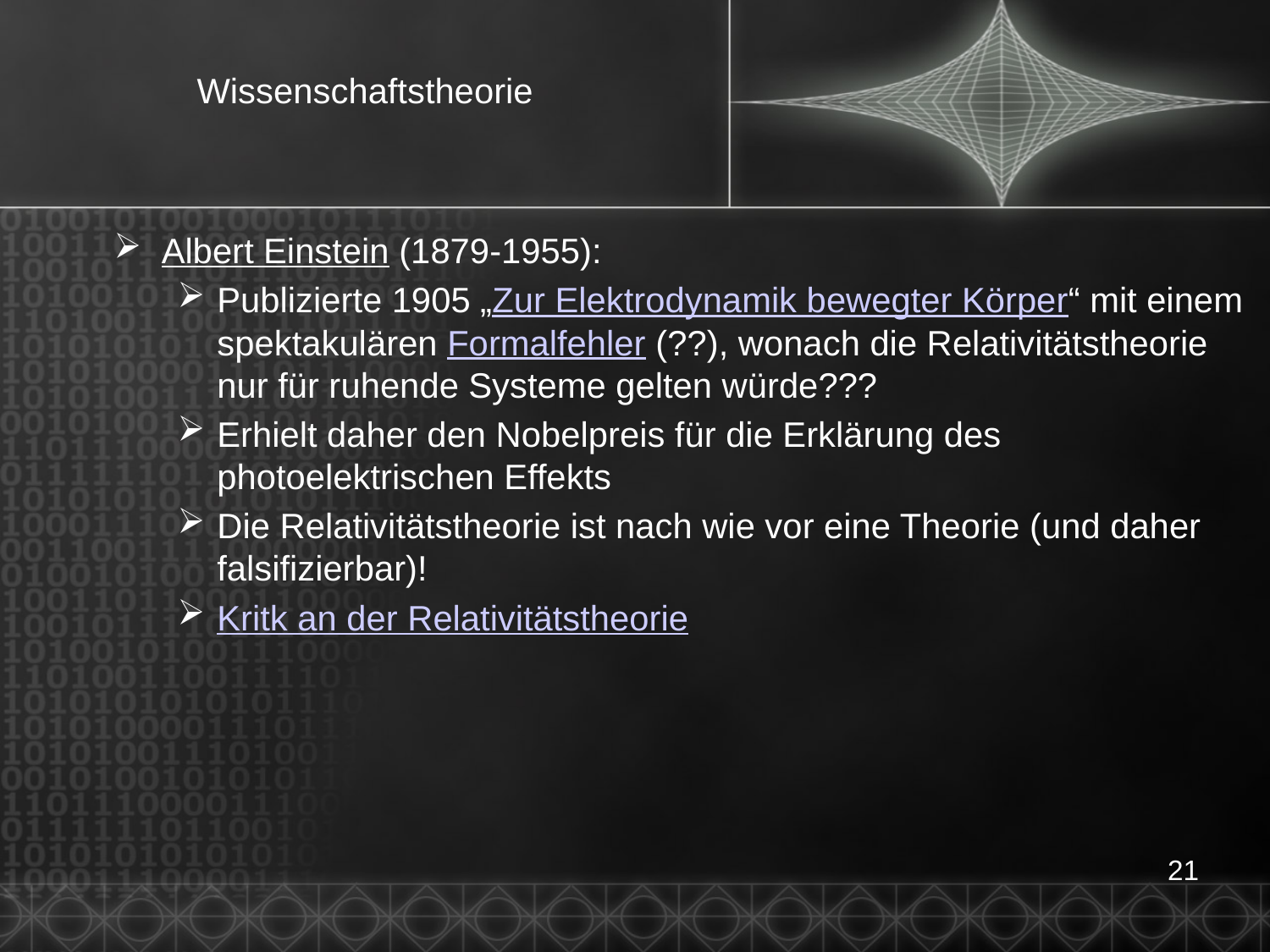

# Wissenschaftstheorie
Albert Einstein (1879-1955):
Publizierte 1905 „Zur Elektrodynamik bewegter Körper“ mit einem spektakulären Formalfehler (??), wonach die Relativitätstheorie nur für ruhende Systeme gelten würde???
Erhielt daher den Nobelpreis für die Erklärung des photoelektrischen Effekts
Die Relativitätstheorie ist nach wie vor eine Theorie (und daher falsifizierbar)!
Kritk an der Relativitätstheorie